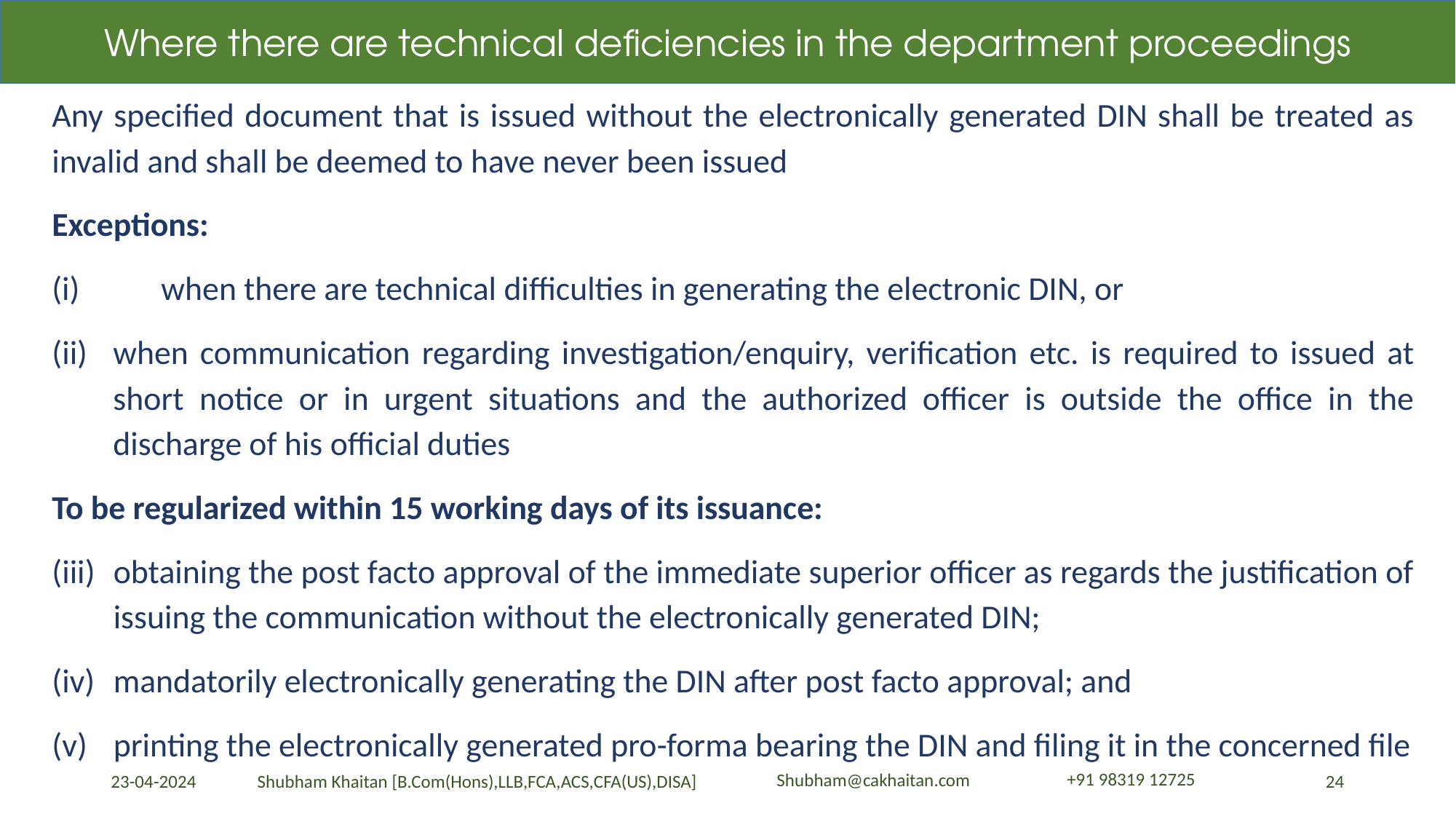

Where there are technical deficiencies in the department proceedings
Any specified document that is issued without the electronically generated DIN shall be treated as invalid and shall be deemed to have never been issued
Exceptions:
(i)	when there are technical difficulties in generating the electronic DIN, or
when communication regarding investigation/enquiry, verification etc. is required to issued at short notice or in urgent situations and the authorized officer is outside the office in the discharge of his official duties
To be regularized within 15 working days of its issuance:
obtaining the post facto approval of the immediate superior officer as regards the justification of issuing the communication without the electronically generated DIN;
mandatorily electronically generating the DIN after post facto approval; and
printing the electronically generated pro-forma bearing the DIN and filing it in the concerned file

23-04-2024
24
Shubham Khaitan [B.Com(Hons),LLB,FCA,ACS,CFA(US),DISA]
+91 98319 12725
Shubham@cakhaitan.com